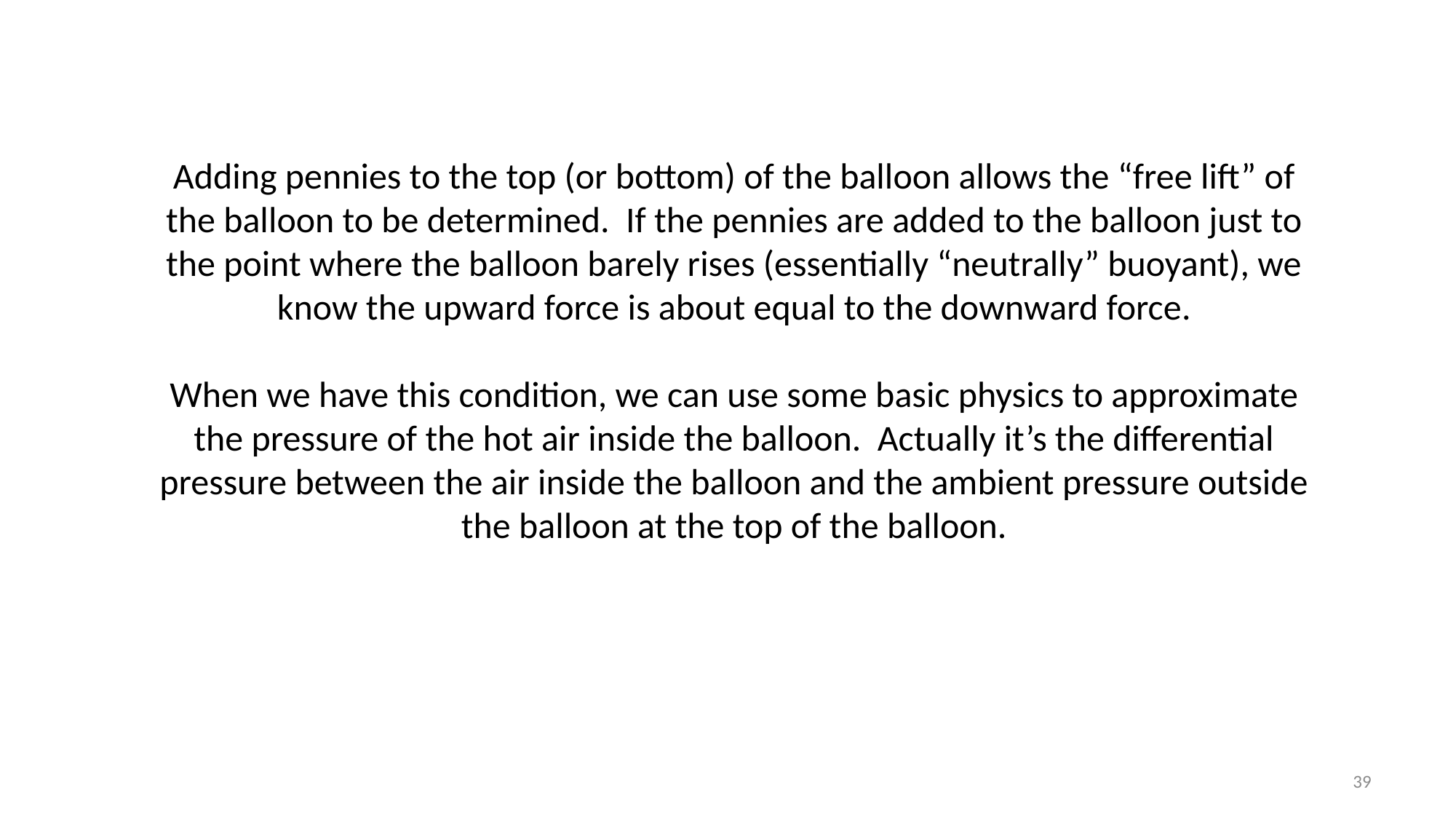

Adding pennies to the top (or bottom) of the balloon allows the “free lift” of the balloon to be determined.  If the pennies are added to the balloon just to the point where the balloon barely rises (essentially “neutrally” buoyant), we know the upward force is about equal to the downward force.

When we have this condition, we can use some basic physics to approximate the pressure of the hot air inside the balloon.  Actually it’s the differential pressure between the air inside the balloon and the ambient pressure outside the balloon at the top of the balloon.

39